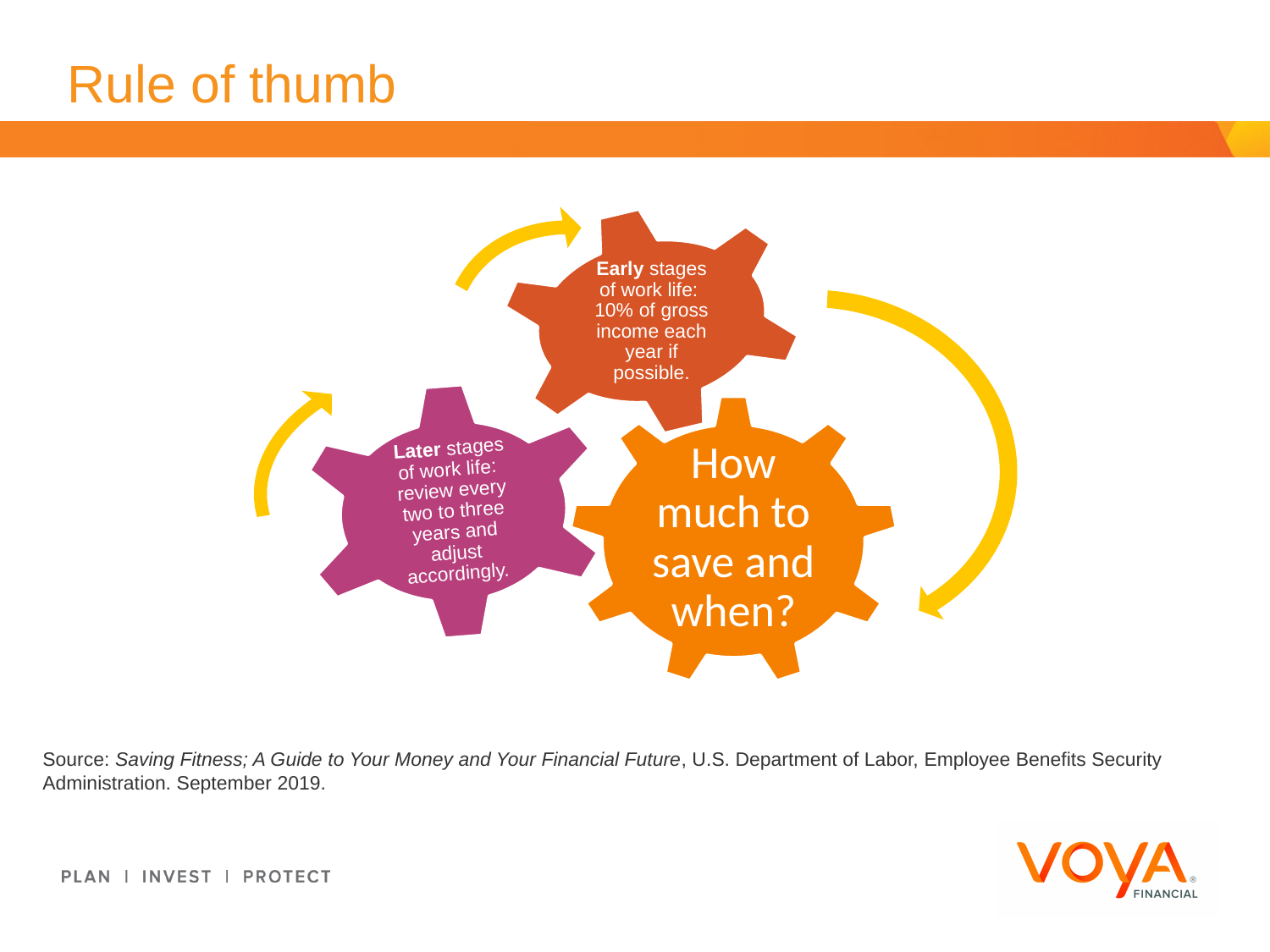

# Rule of thumb
Early stages of work life:  10% of gross income each year if possible.

Later stages of work life:  review every two to three years and adjust accordingly.
How much to save and when?

Source: Saving Fitness; A Guide to Your Money and Your Financial Future, U.S. Department of Labor, Employee Benefits Security Administration. September 2019.